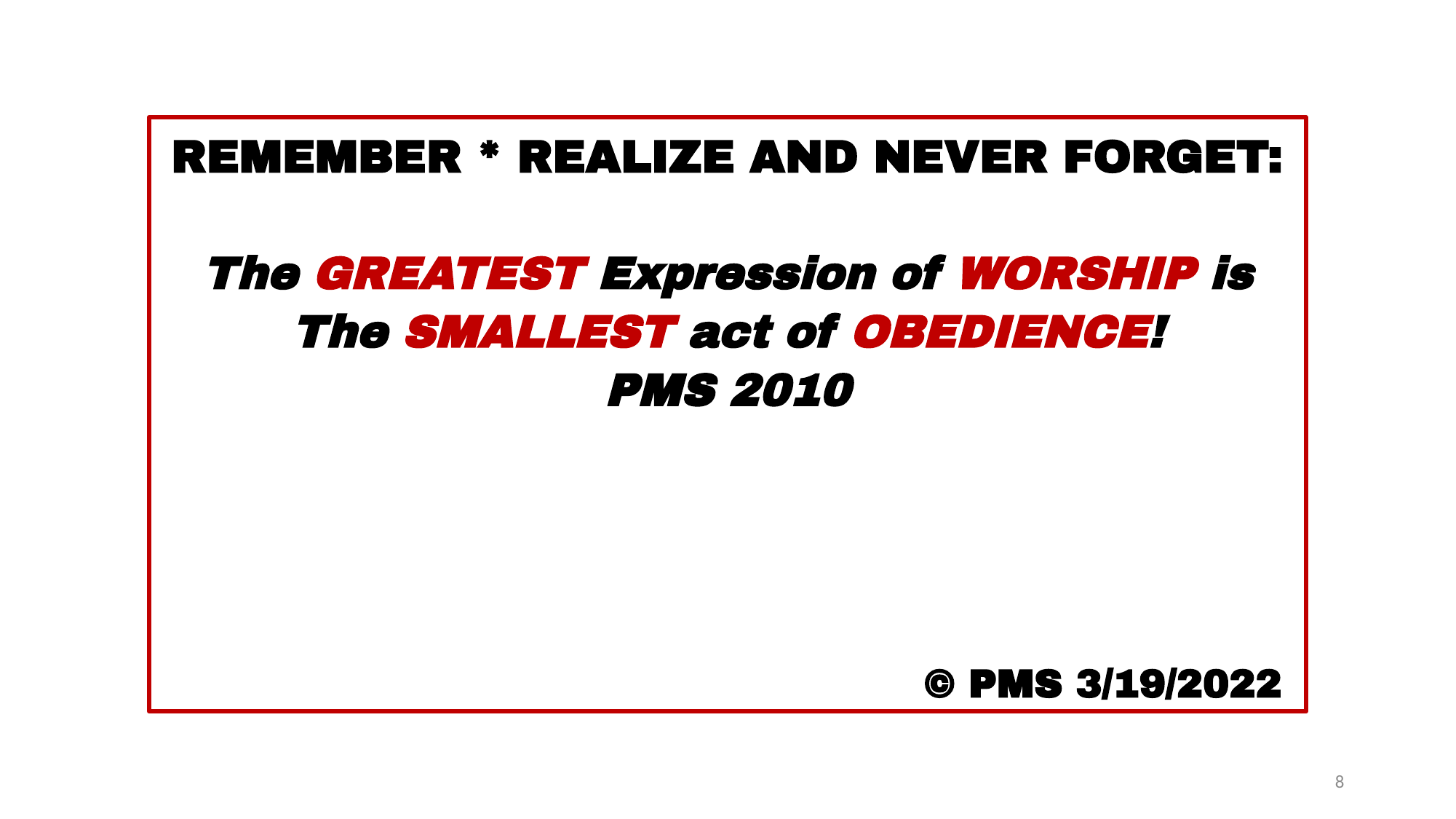

REMEMBER * REALIZE AND NEVER FORGET:

The GREATEST Expression of WORSHIP is
The smallest act of OBEDIENCE!
PMS 2010

					        	© PMS 3/19/2022
8